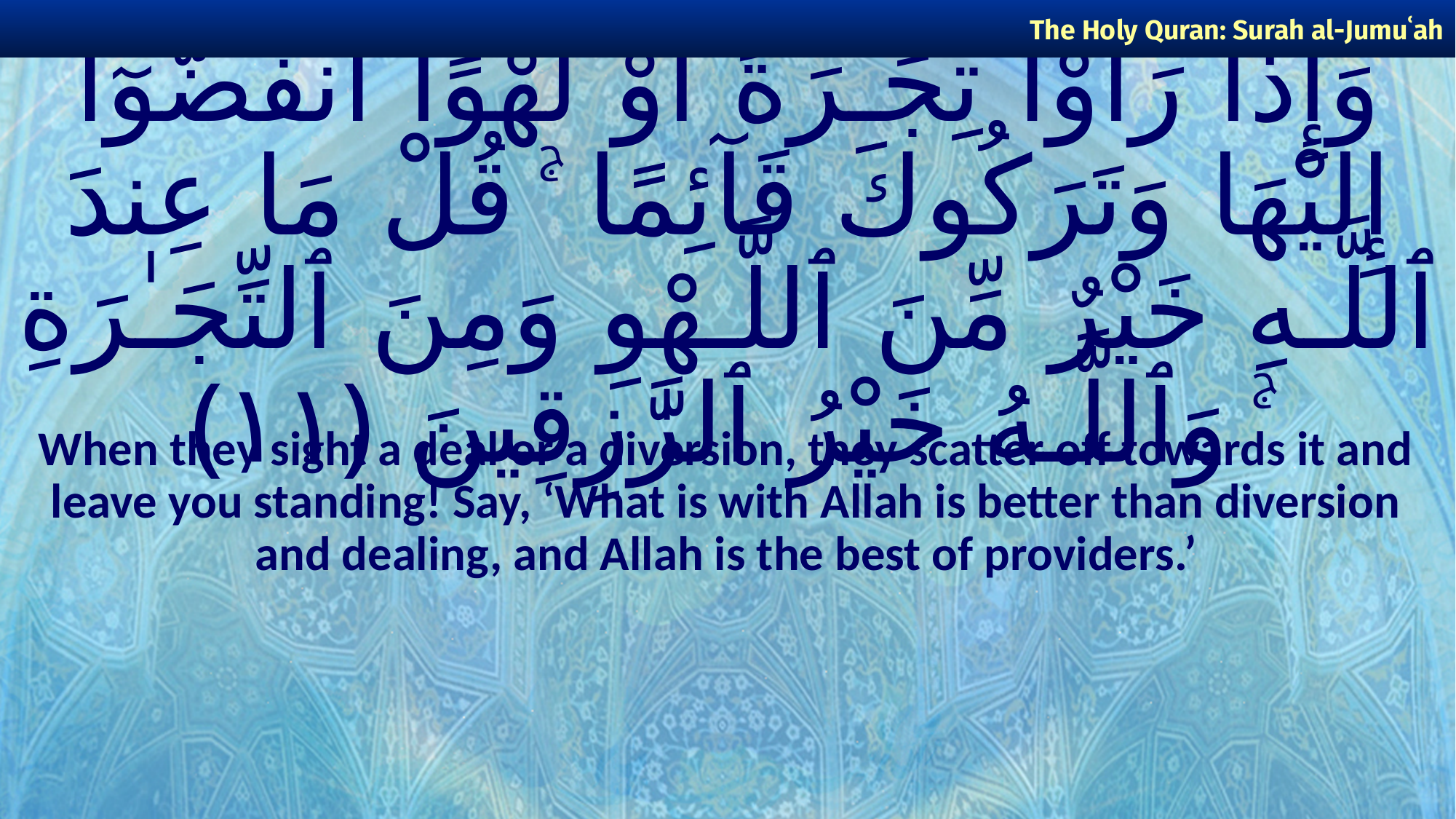

The Holy Quran: Surah al-Jumuʿah
# وَإِذَا رَأَوْا۟ تِجَـٰرَةً أَوْ لَهْوًا ٱنفَضُّوٓا۟ إِلَيْهَا وَتَرَكُوكَ قَآئِمًا ۚ قُلْ مَا عِندَ ٱللَّـهِ خَيْرٌ مِّنَ ٱللَّـهْوِ وَمِنَ ٱلتِّجَـٰرَةِ ۚ وَٱللَّـهُ خَيْرُ ٱلرَّٰزِقِينَ ﴿١١﴾
When they sight a deal or a diversion, they scatter off towards it and leave you standing! Say, ‘What is with Allah is better than diversion and dealing, and Allah is the best of providers.’